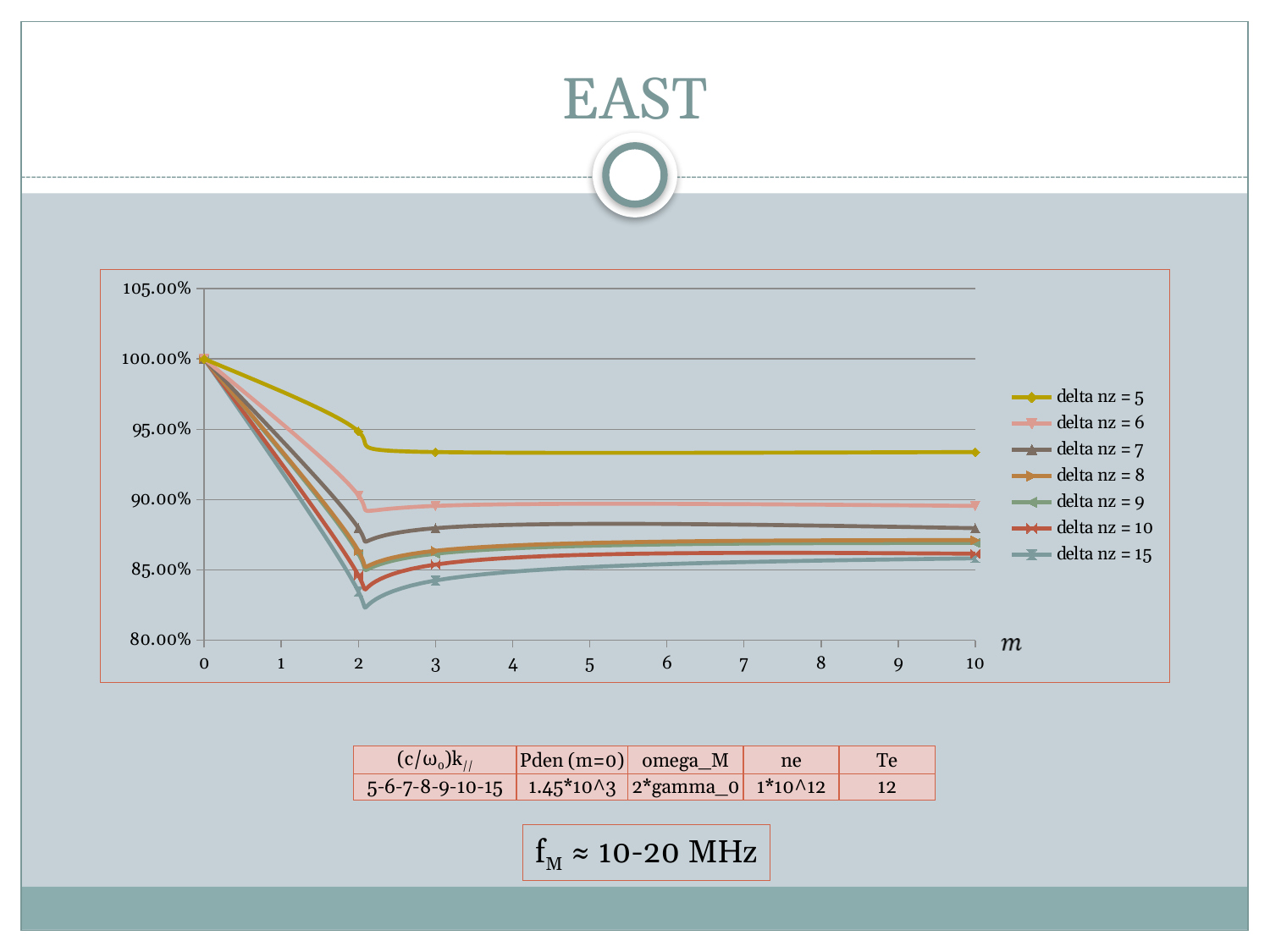

# EAST

### Chart

| Category |  |  |  |  |  |  |  |
|---|---|---|---|---|---|---|---|
| (c/ω0)k// | Pden (m=0) | omega\_M | ne | Te |
| --- | --- | --- | --- | --- |
| 5-6-7-8-9-10-15 | 1.45\*10^3 | 2\*gamma\_0 | 1\*10^12 | 12 |
fM ≈ 10-20 MHz